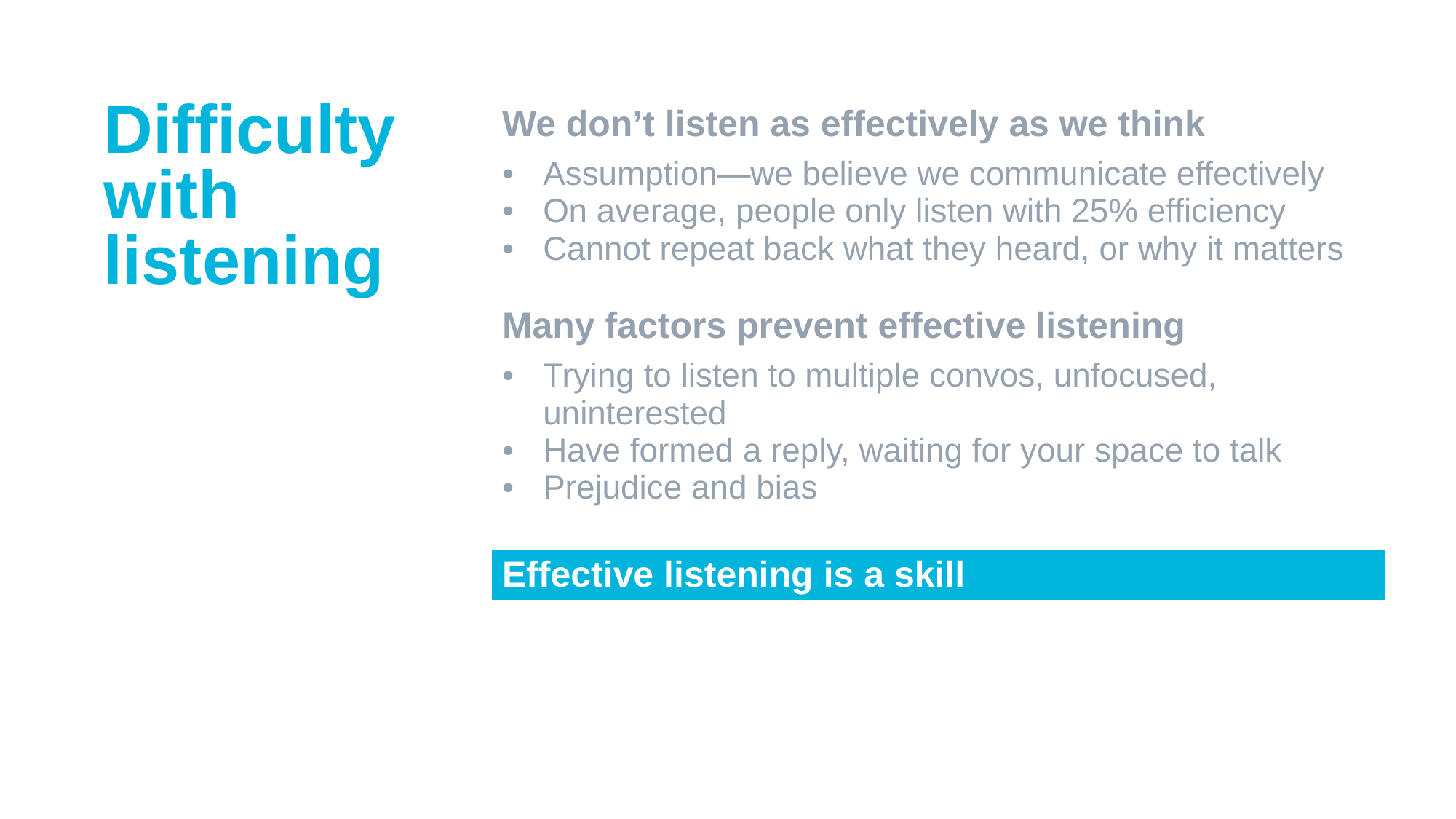

| We don’t listen as effectively as we think |
| --- |
| Assumption—we believe we communicate effectively On average, people only listen with 25% efficiency Cannot repeat back what they heard, or why it matters |
| Many factors prevent effective listening |
| Trying to listen to multiple convos, unfocused, uninterested Have formed a reply, waiting for your space to talk Prejudice and bias |
| Effective listening is a skill |
|  |
Difficulty with listening